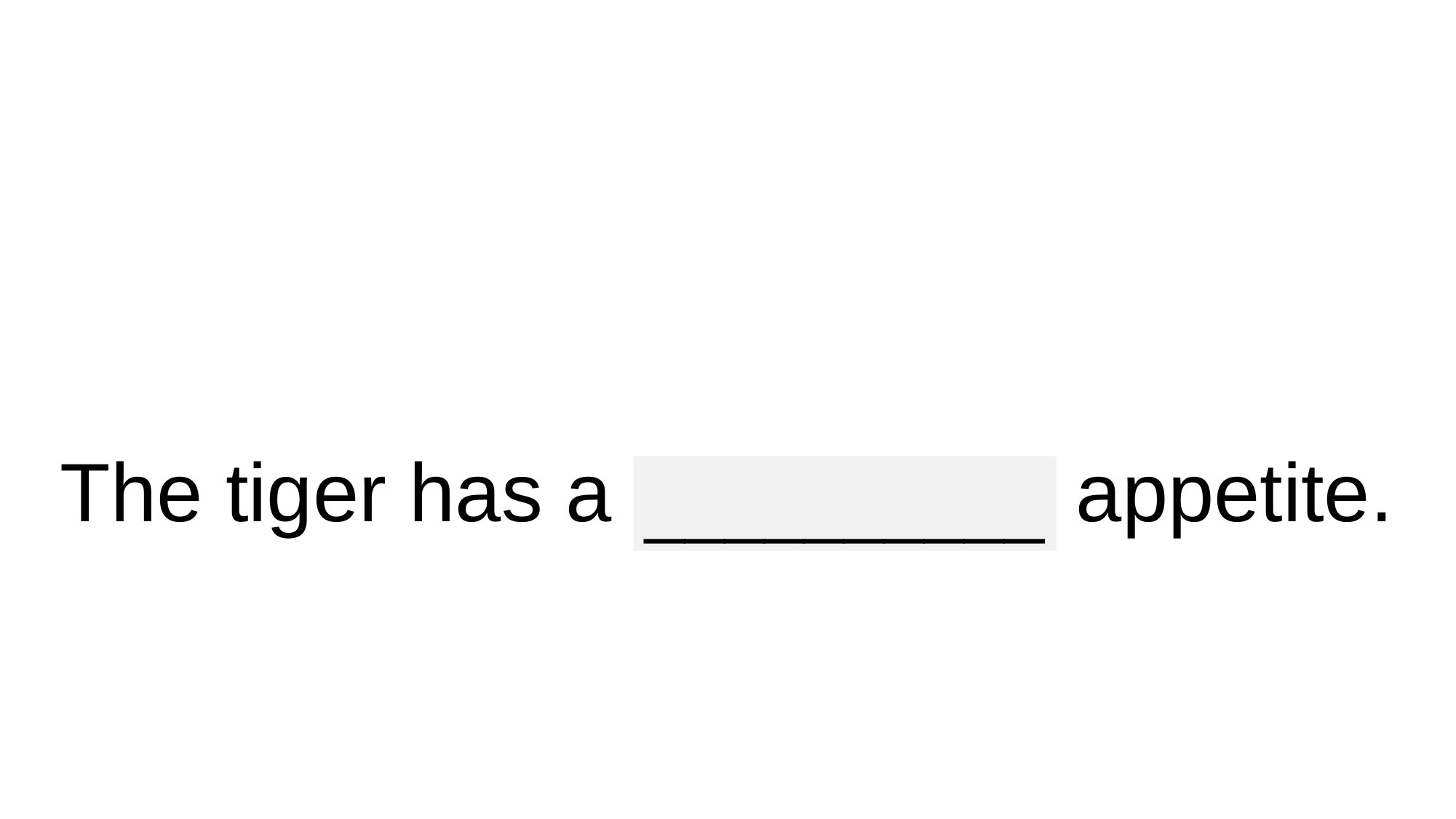

# The tiger has a gargantuan appetite.
__________